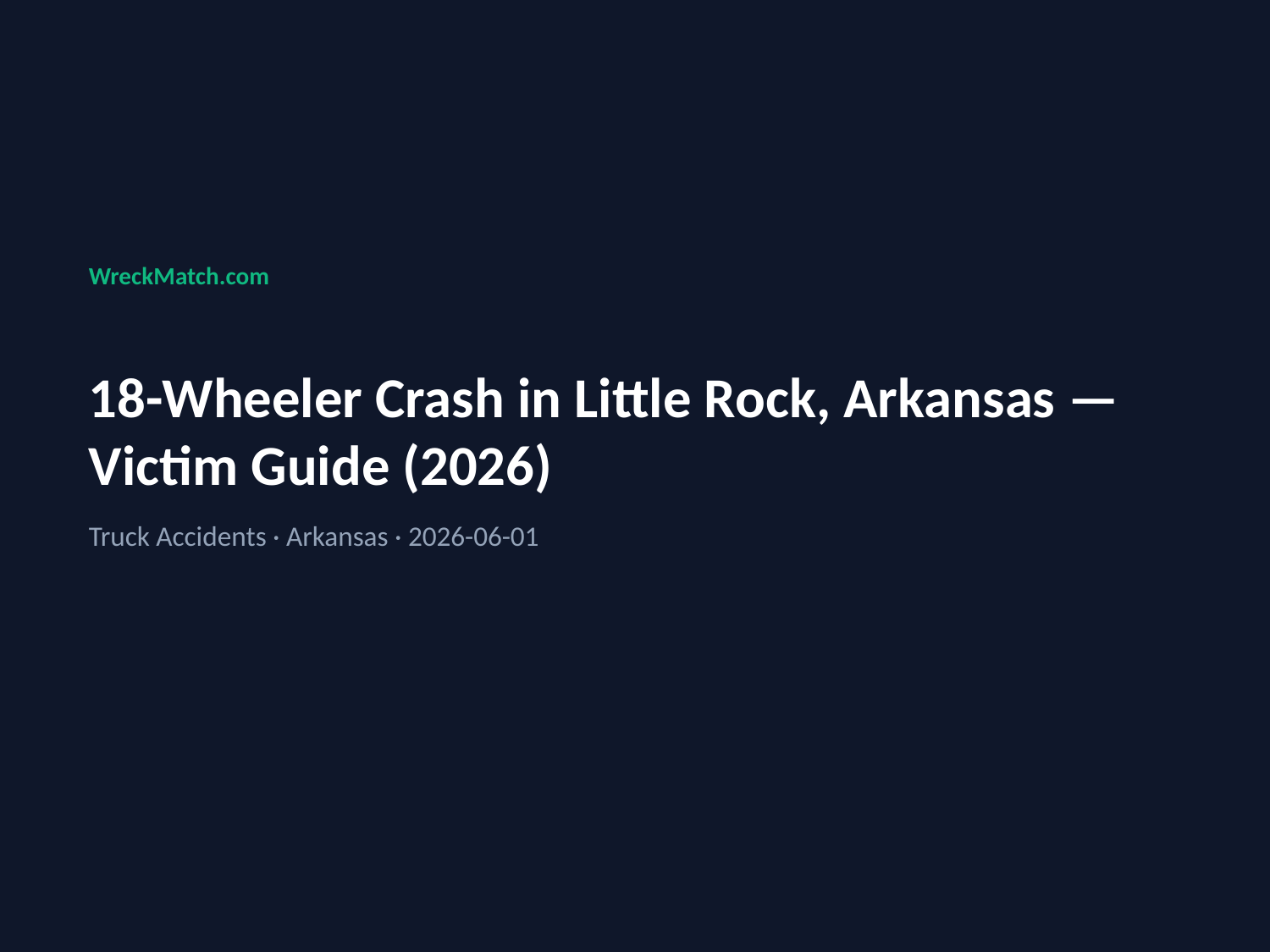

WreckMatch.com
18-Wheeler Crash in Little Rock, Arkansas — Victim Guide (2026)
Truck Accidents · Arkansas · 2026-06-01